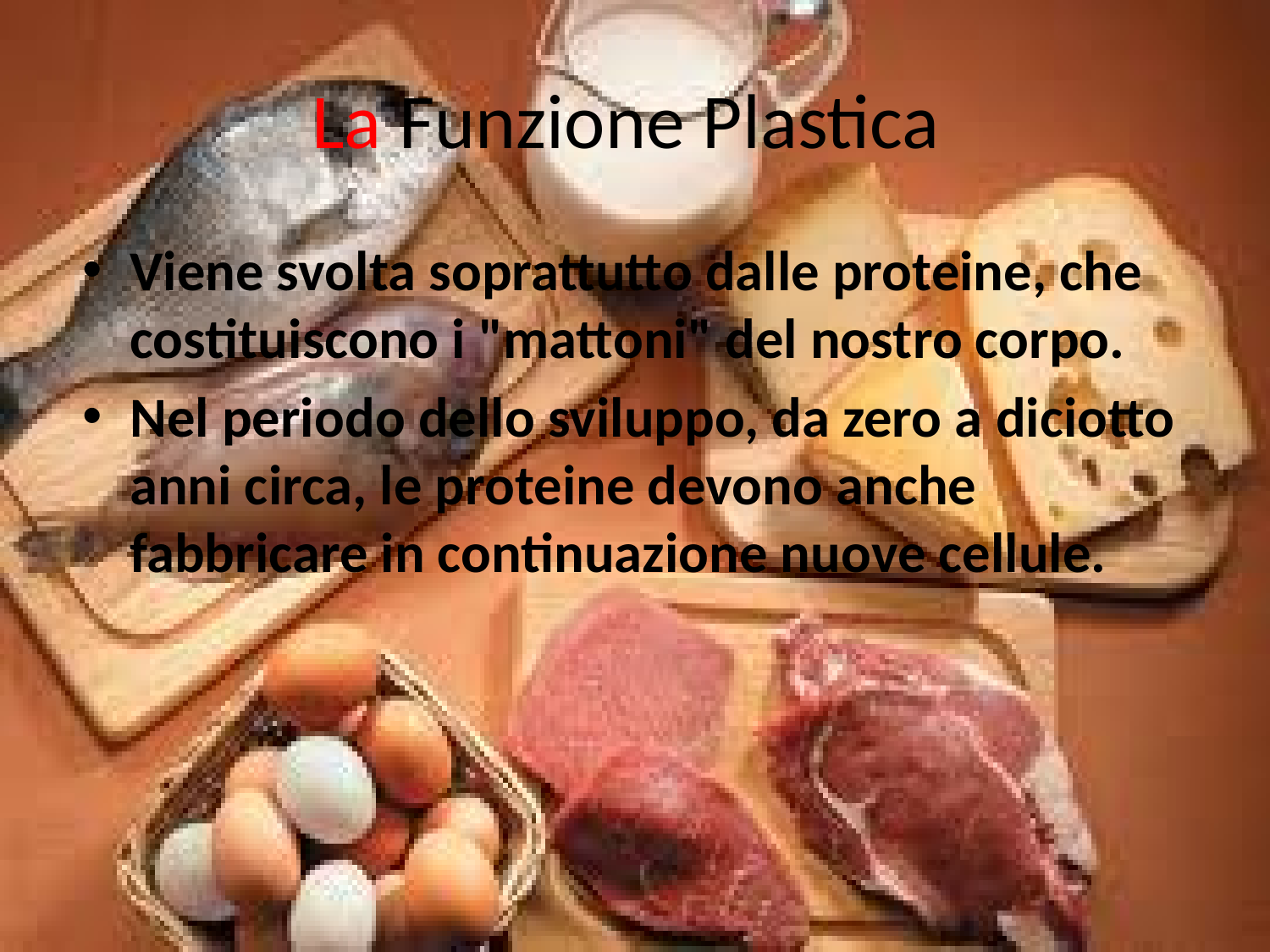

# La Funzione Plastica
Viene svolta soprattutto dalle proteine, che costituiscono i "mattoni" del nostro corpo.
Nel periodo dello sviluppo, da zero a diciotto anni circa, le proteine devono anche fabbricare in continuazione nuove cellule.